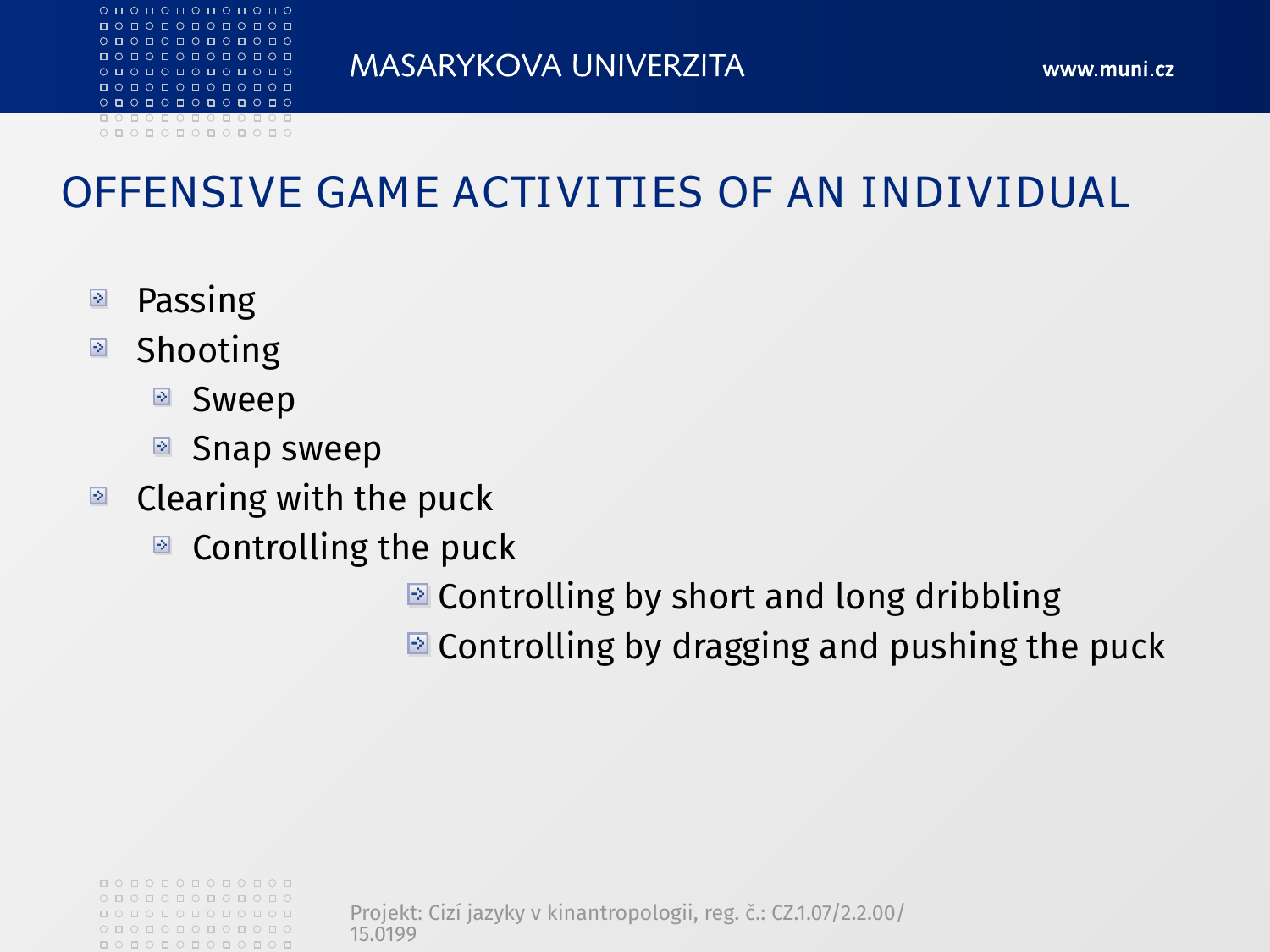

# OFFENSIVE GAME ACTIVITIES OF AN INDIVIDUAL
Passing
Shooting
Sweep
Snap sweep
Clearing with the puck
Controlling the puck
Controlling by short and long dribbling
Controlling by dragging and pushing the puck

Projekt: Cizí jazyky v kinantropologii, reg. č.: CZ.1.07/2.2.00/15.0199